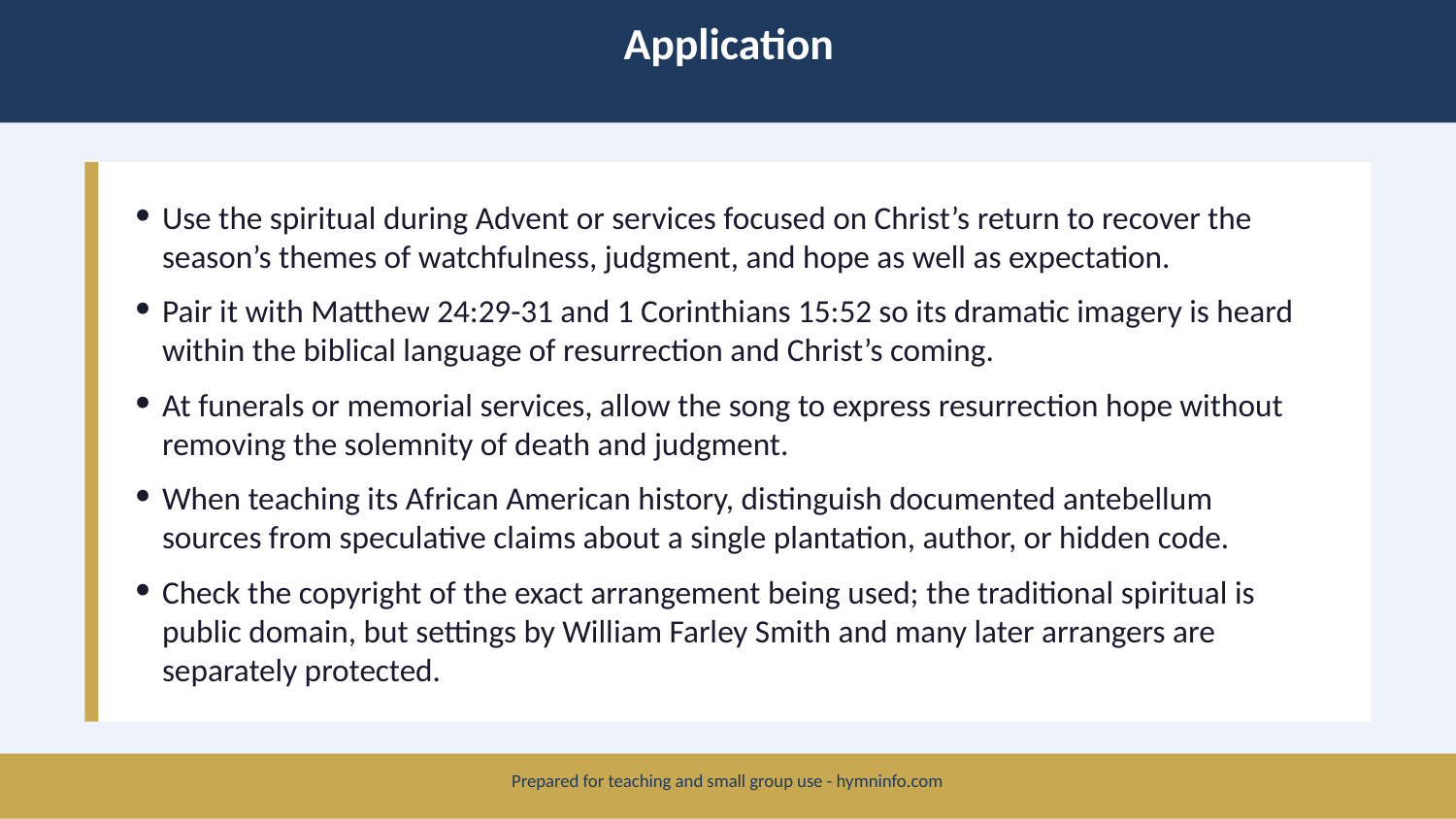

Application

Use the spiritual during Advent or services focused on Christ’s return to recover the season’s themes of watchfulness, judgment, and hope as well as expectation.
Pair it with Matthew 24:29-31 and 1 Corinthians 15:52 so its dramatic imagery is heard within the biblical language of resurrection and Christ’s coming.
At funerals or memorial services, allow the song to express resurrection hope without removing the solemnity of death and judgment.
When teaching its African American history, distinguish documented antebellum sources from speculative claims about a single plantation, author, or hidden code.
Check the copyright of the exact arrangement being used; the traditional spiritual is public domain, but settings by William Farley Smith and many later arrangers are separately protected.

Prepared for teaching and small group use - hymninfo.com